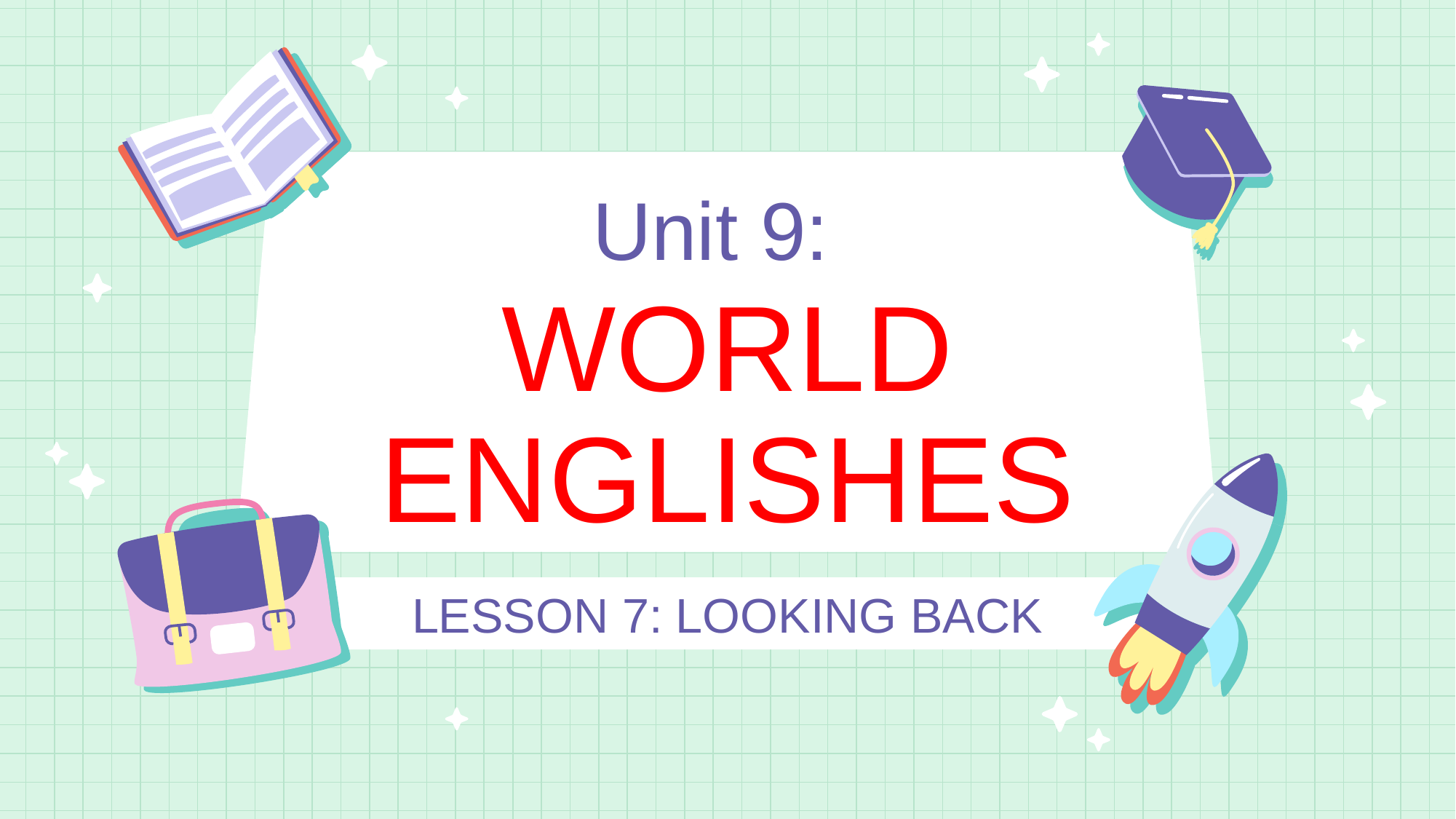

# Unit 9: WORLD ENGLISHES

LESSON 7: LOOKING BACK